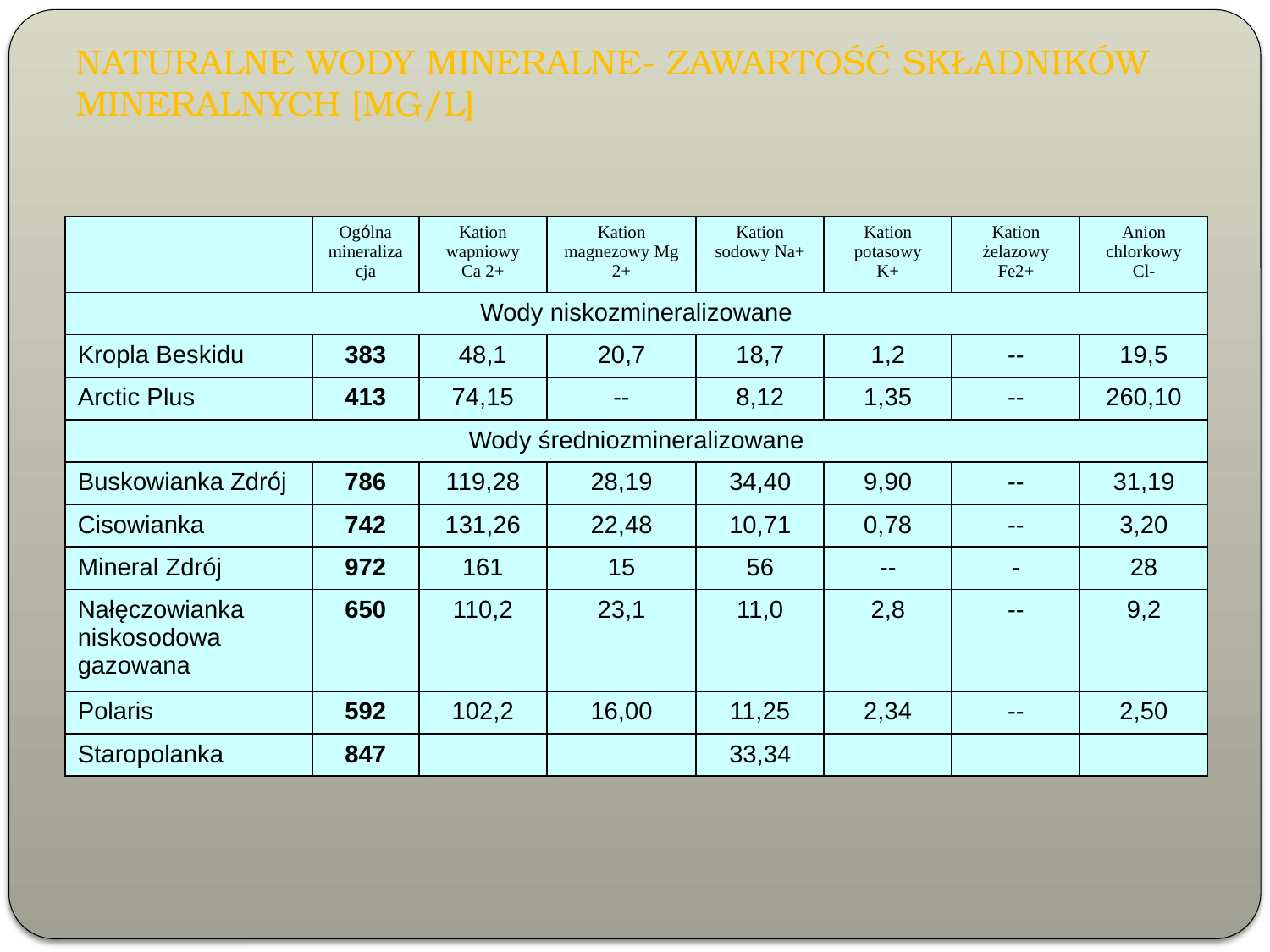

# NATURALNE WODY MINERALNE- ZAWARTOŚĆ SKŁADNIKÓW MINERALNYCH [MG/L]
|  | Ogólna mineralizacja | Kation wapniowy Ca 2+ | Kation magnezowy Mg 2+ | Kation sodowy Na+ | Kation potasowy K+ | Kation żelazowy Fe2+ | Anion chlorkowy Cl- |
| --- | --- | --- | --- | --- | --- | --- | --- |
| Wody niskozmineralizowane |  |  |  |  |  |  |  |
| Kropla Beskidu | 383 | 48,1 | 20,7 | 18,7 | 1,2 | -- | 19,5 |
| Arctic Plus | 413 | 74,15 | -- | 8,12 | 1,35 | -- | 260,10 |
| Wody średniozmineralizowane |  |  |  |  |  |  |  |
| Buskowianka Zdrój | 786 | 119,28 | 28,19 | 34,40 | 9,90 | -- | 31,19 |
| Cisowianka | 742 | 131,26 | 22,48 | 10,71 | 0,78 | -- | 3,20 |
| Mineral Zdrój | 972 | 161 | 15 | 56 | -- | - | 28 |
| Nałęczowianka niskosodowa gazowana | 650 | 110,2 | 23,1 | 11,0 | 2,8 | -- | 9,2 |
| Polaris | 592 | 102,2 | 16,00 | 11,25 | 2,34 | -- | 2,50 |
| Staropolanka | 847 |  |  | 33,34 |  |  |  |